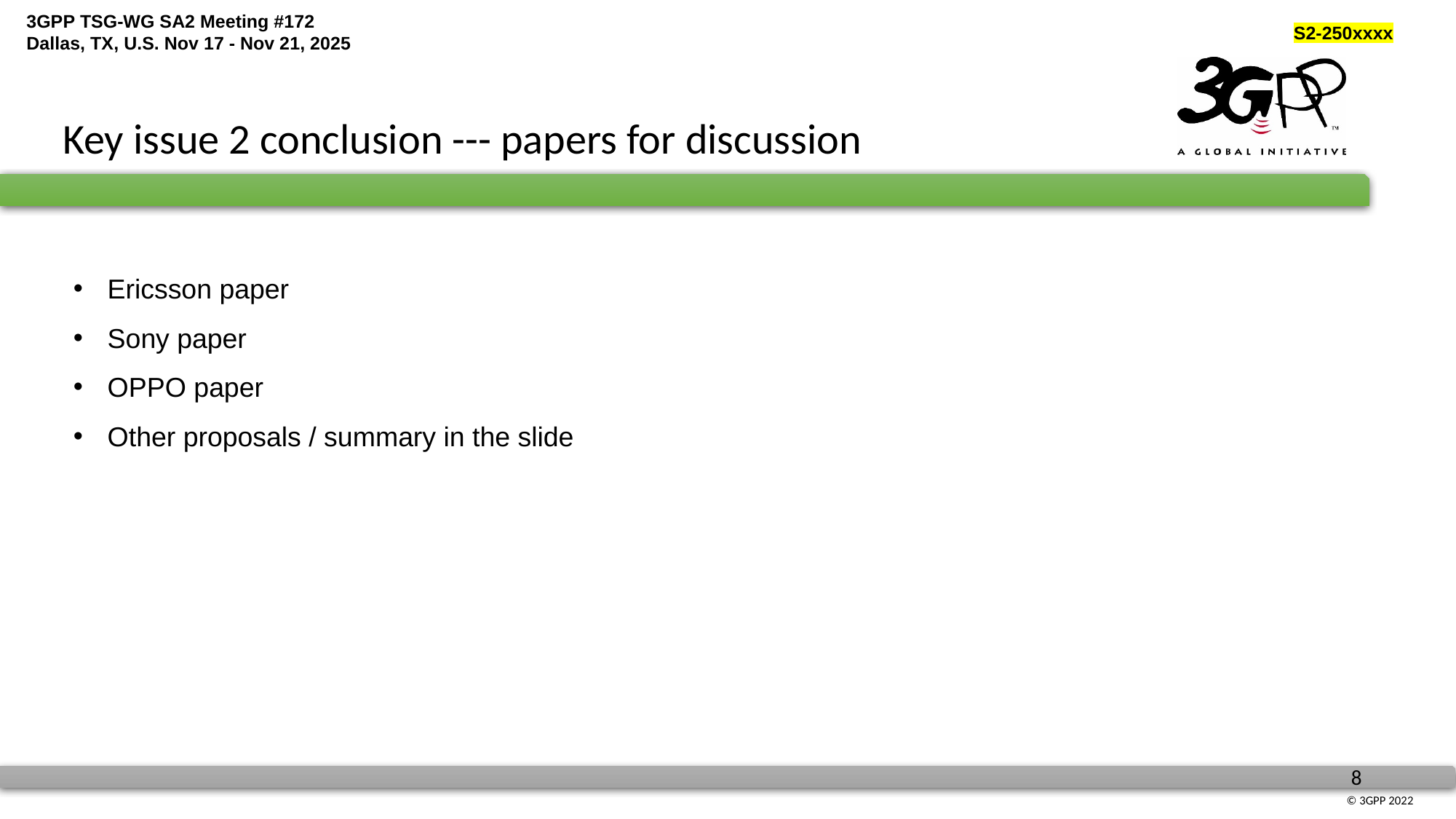

Key issue 2 conclusion --- papers for discussion
Ericsson paper
Sony paper
OPPO paper
Other proposals / summary in the slide